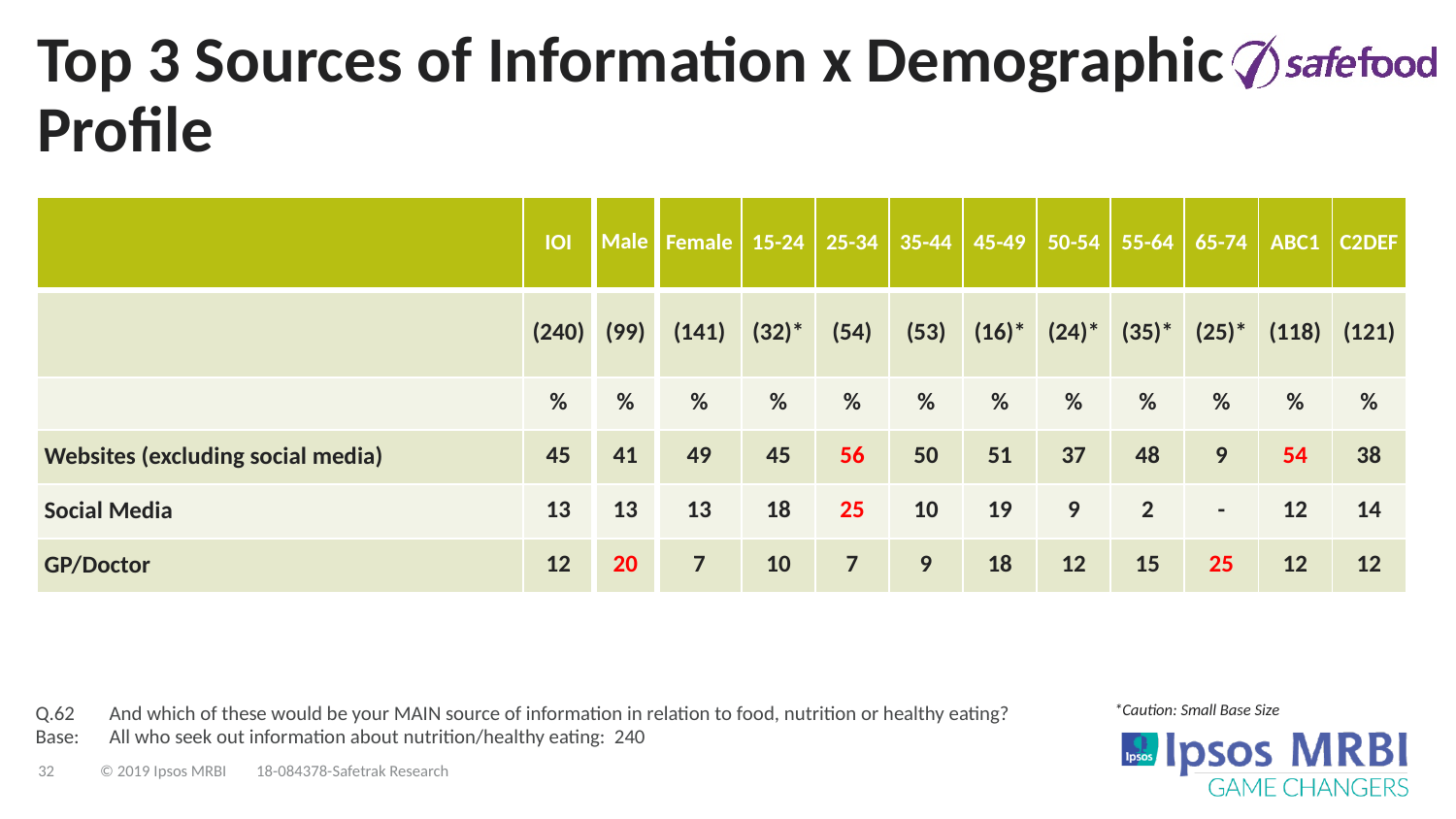

# Top 3 Sources of Information x Demographic Profile
|  | IOI | Male | Female | 15-24 | 25-34 | 35-44 | 45-49 | 50-54 | 55-64 | 65-74 | ABC1 | C2DEF |
| --- | --- | --- | --- | --- | --- | --- | --- | --- | --- | --- | --- | --- |
|  | (240) | (99) | (141) | (32)\* | (54) | (53) | (16)\* | (24)\* | (35)\* | (25)\* | (118) | (121) |
|  | % | % | % | % | % | % | % | % | % | % | % | % |
| Websites (excluding social media) | 45 | 41 | 49 | 45 | 56 | 50 | 51 | 37 | 48 | 9 | 54 | 38 |
| Social Media | 13 | 13 | 13 | 18 | 25 | 10 | 19 | 9 | 2 | - | 12 | 14 |
| GP/Doctor | 12 | 20 | 7 | 10 | 7 | 9 | 18 | 12 | 15 | 25 | 12 | 12 |
Q.62	And which of these would be your MAIN source of information in relation to food, nutrition or healthy eating?
Base:	All who seek out information about nutrition/healthy eating:  240
*Caution: Small Base Size